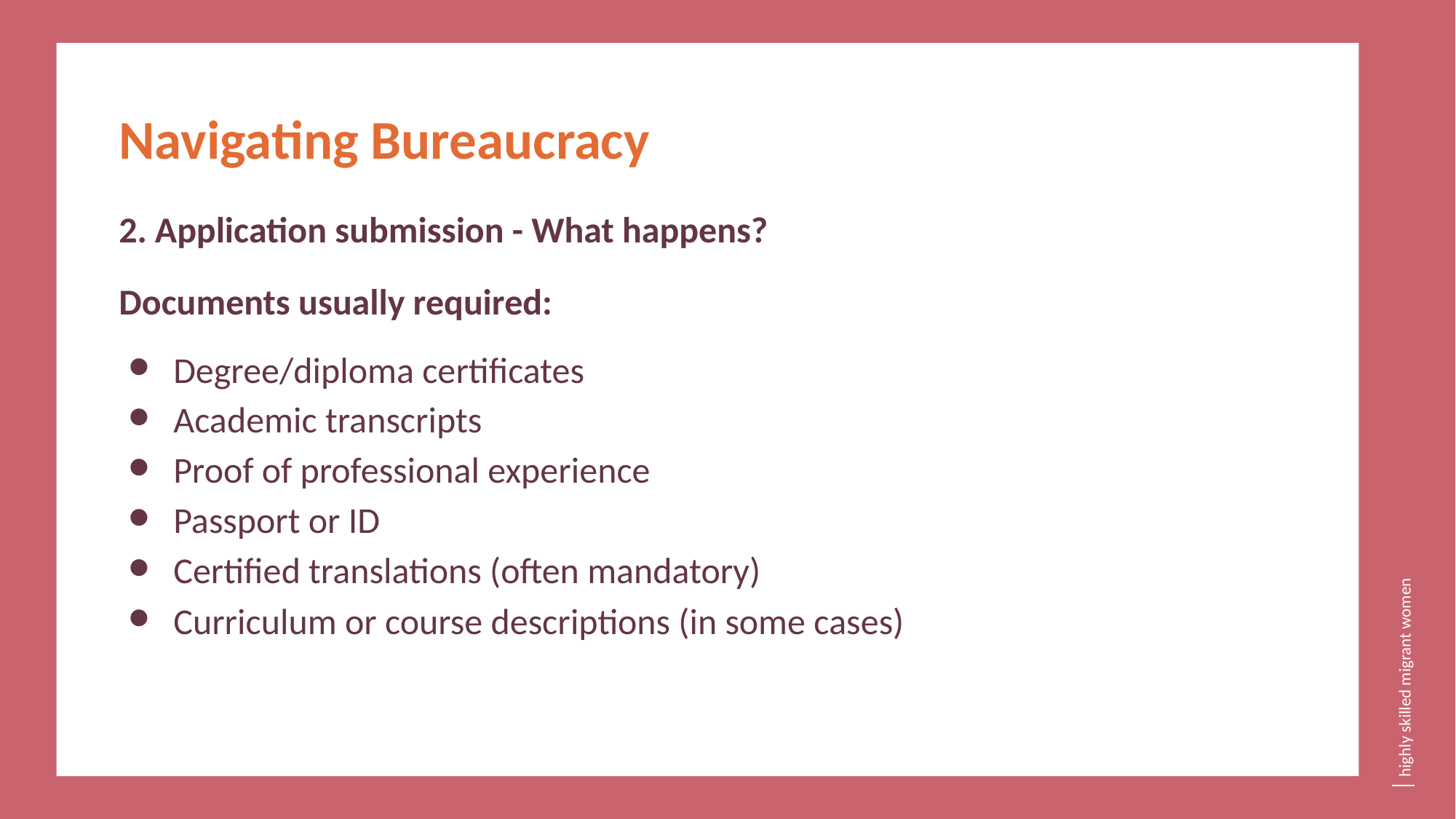

Navigating Bureaucracy

2. Application submission - What happens?
Documents usually required:
Degree/diploma certificates
Academic transcripts
Proof of professional experience
Passport or ID
Certified translations (often mandatory)
Curriculum or course descriptions (in some cases)